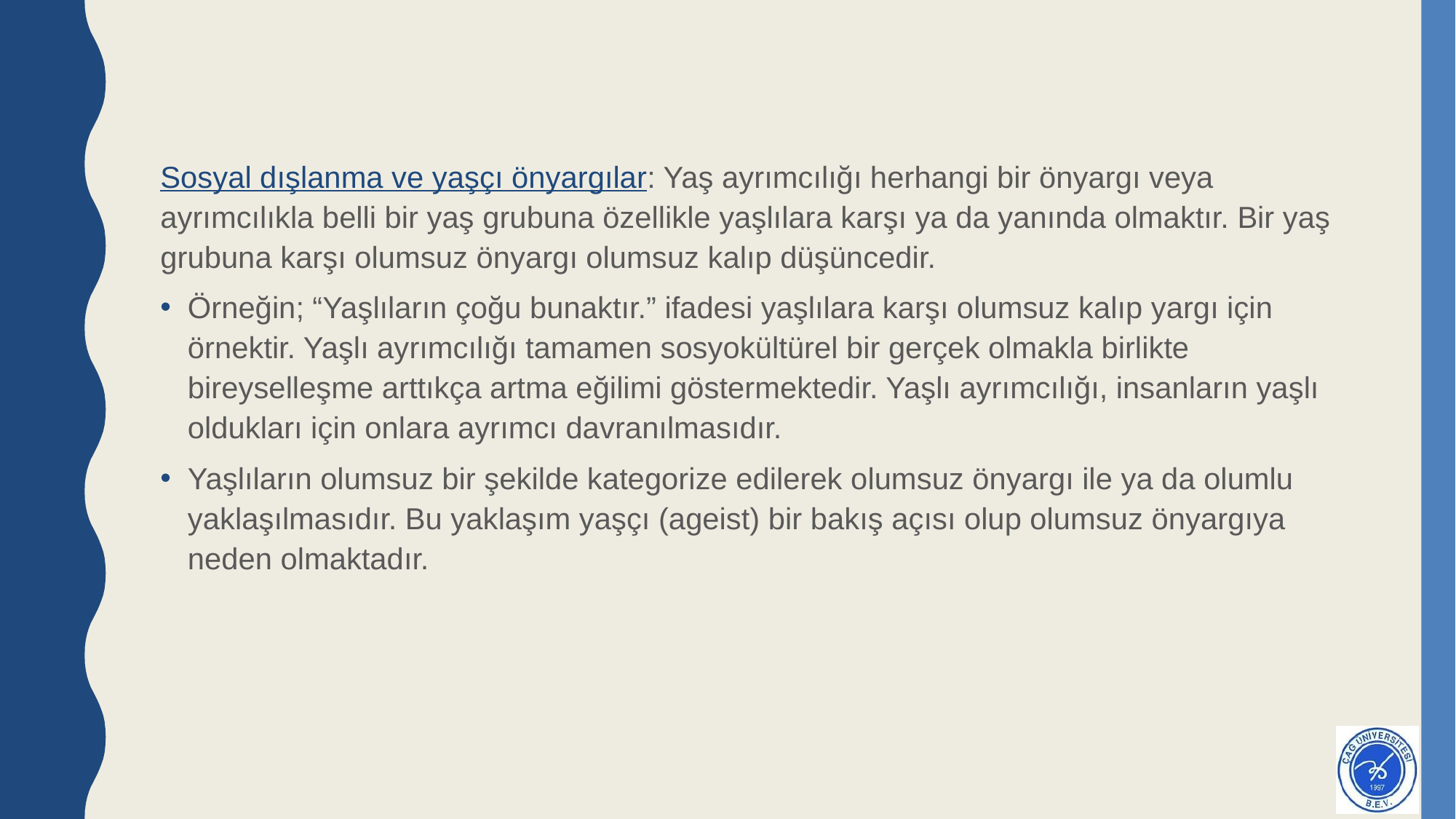

#
Sosyal dışlanma ve yaşçı önyargılar: Yaş ayrımcılığı herhangi bir önyargı veya ayrımcılıkla belli bir yaş grubuna özellikle yaşlılara karşı ya da yanında olmaktır. Bir yaş grubuna karşı olumsuz önyargı olumsuz kalıp düşüncedir.
Örneğin; “Yaşlıların çoğu bunaktır.” ifadesi yaşlılara karşı olumsuz kalıp yargı için örnektir. Yaşlı ayrımcılığı tamamen sosyokültürel bir gerçek olmakla birlikte bireyselleşme arttıkça artma eğilimi göstermektedir. Yaşlı ayrımcılığı, insanların yaşlı oldukları için onlara ayrımcı davranılmasıdır.
Yaşlıların olumsuz bir şekilde kategorize edilerek olumsuz önyargı ile ya da olumlu yaklaşılmasıdır. Bu yaklaşım yaşçı (ageist) bir bakış açısı olup olumsuz önyargıya neden olmaktadır.